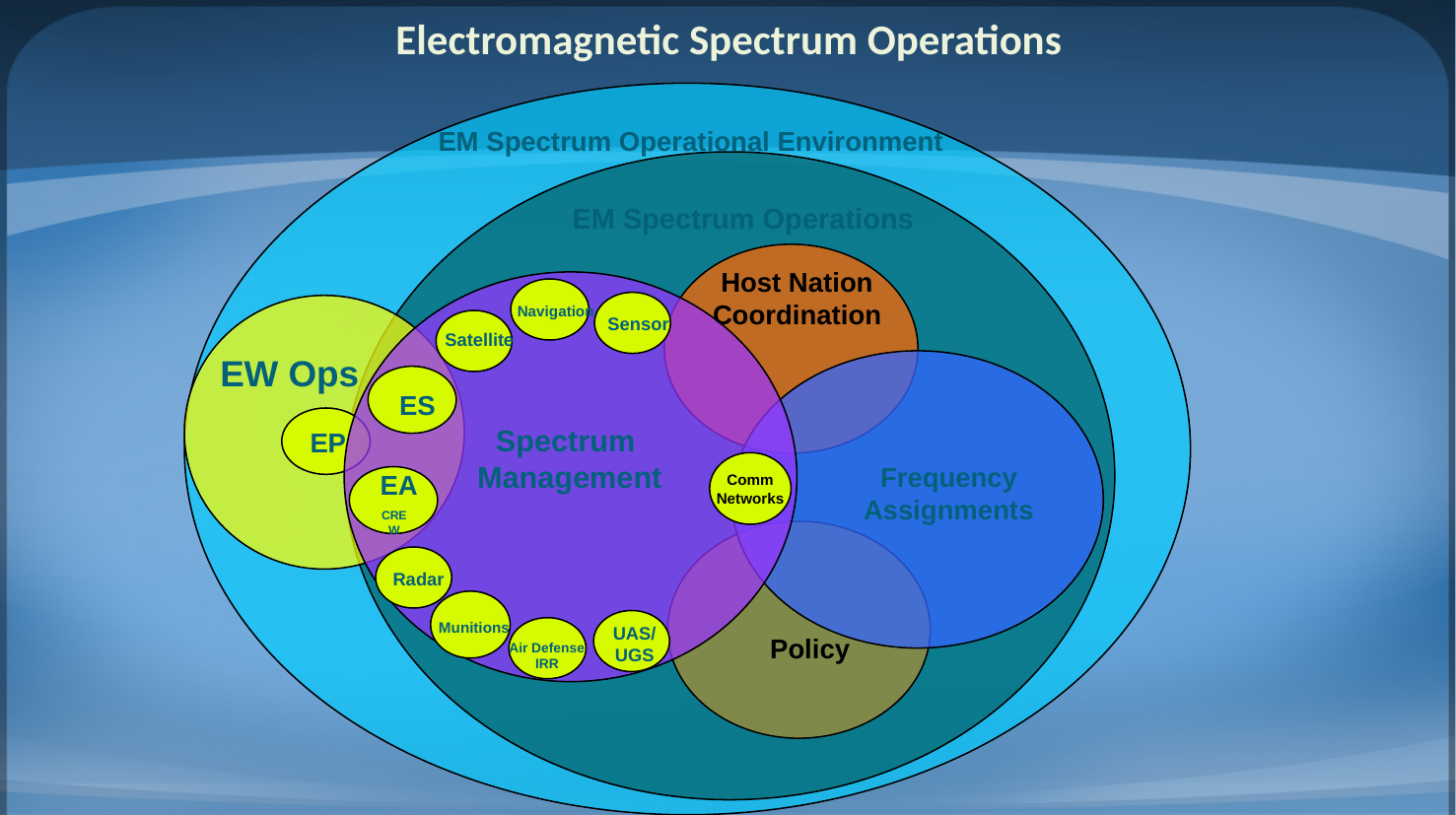

# Electromagnetic Spectrum Operations

EM Spectrum Operational Environment

EM Spectrum Operations

Host Nation
Coordination

Spectrum
Management

Navigation

Sensor

EW Ops

Satellite

Frequency
Assignments

ES

EP
Comm
Networks
EA

CREW

Policy

Radar

Munitions

UAS/
UGS

Air Defense
IRR